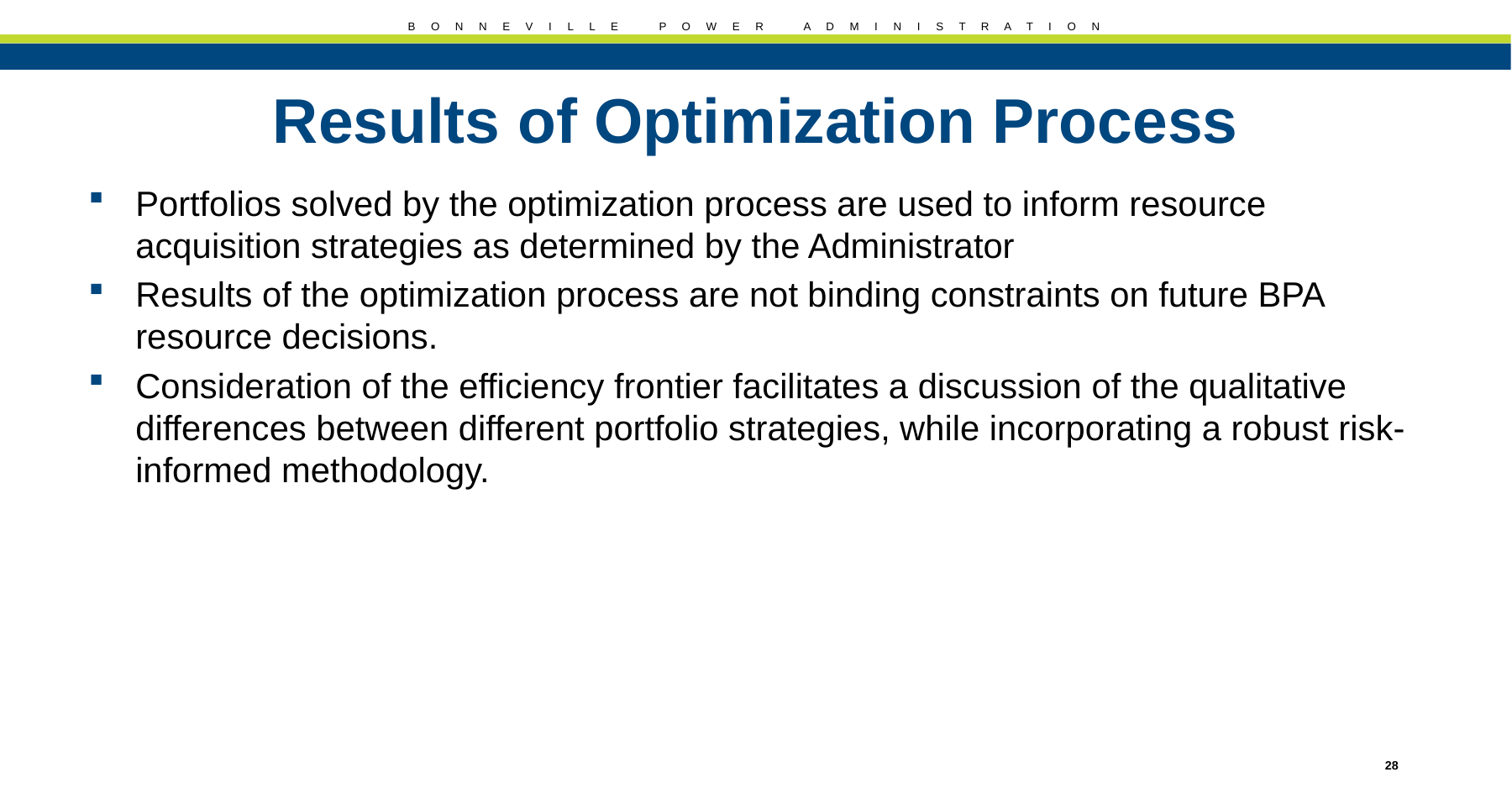

# Results of Optimization Process
Portfolios solved by the optimization process are used to inform resource acquisition strategies as determined by the Administrator
Results of the optimization process are not binding constraints on future BPA resource decisions.
Consideration of the efficiency frontier facilitates a discussion of the qualitative differences between different portfolio strategies, while incorporating a robust risk-informed methodology.
28